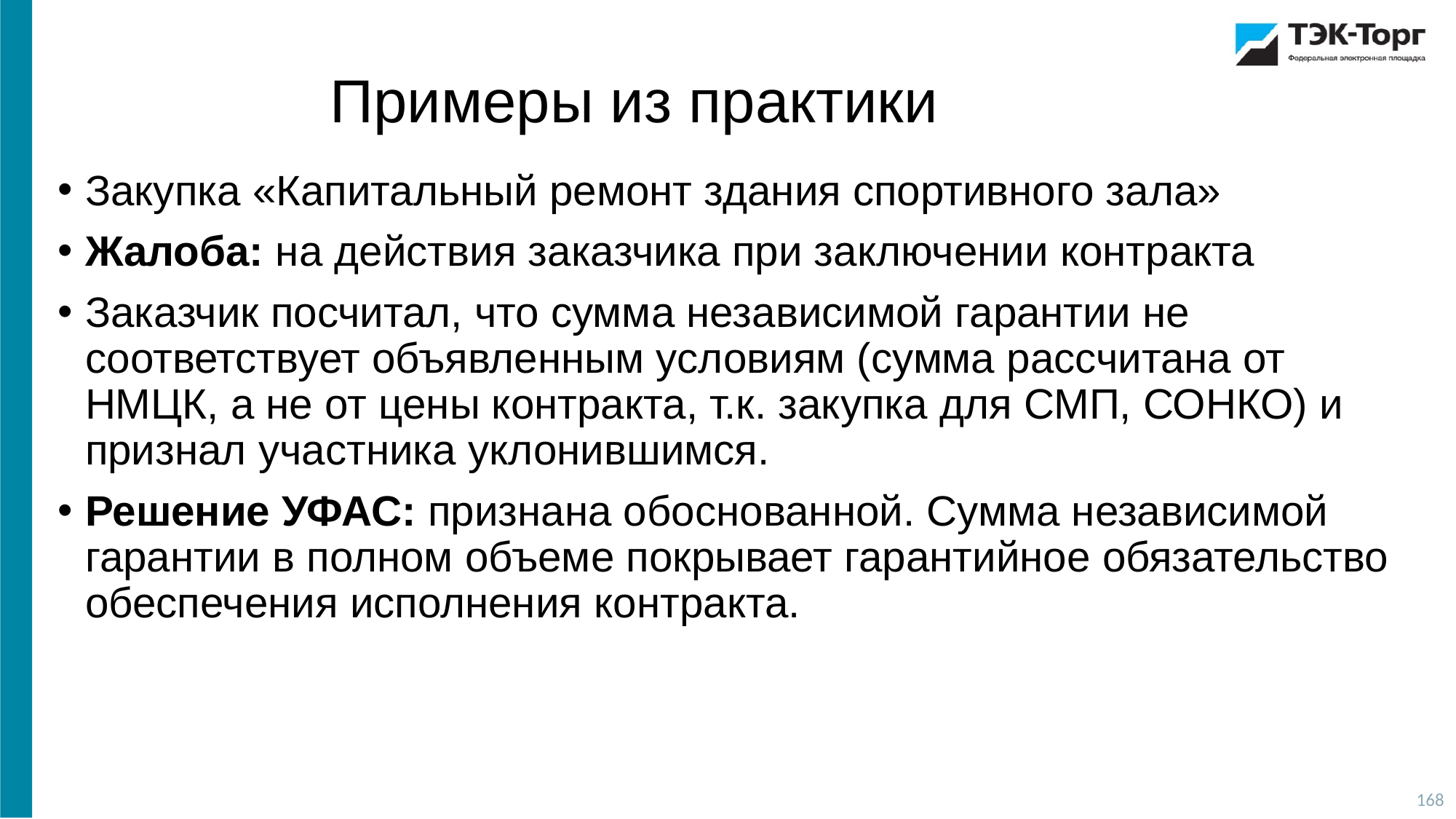

Примеры из практики
Закупка «Капитальный ремонт здания спортивного зала»
Жалоба: на действия заказчика при заключении контракта
Заказчик посчитал, что сумма независимой гарантии не соответствует объявленным условиям (сумма рассчитана от НМЦК, а не от цены контракта, т.к. закупка для СМП, СОНКО) и признал участника уклонившимся.
Решение УФАС: признана обоснованной. Сумма независимой гарантии в полном объеме покрывает гарантийное обязательство обеспечения исполнения контракта.